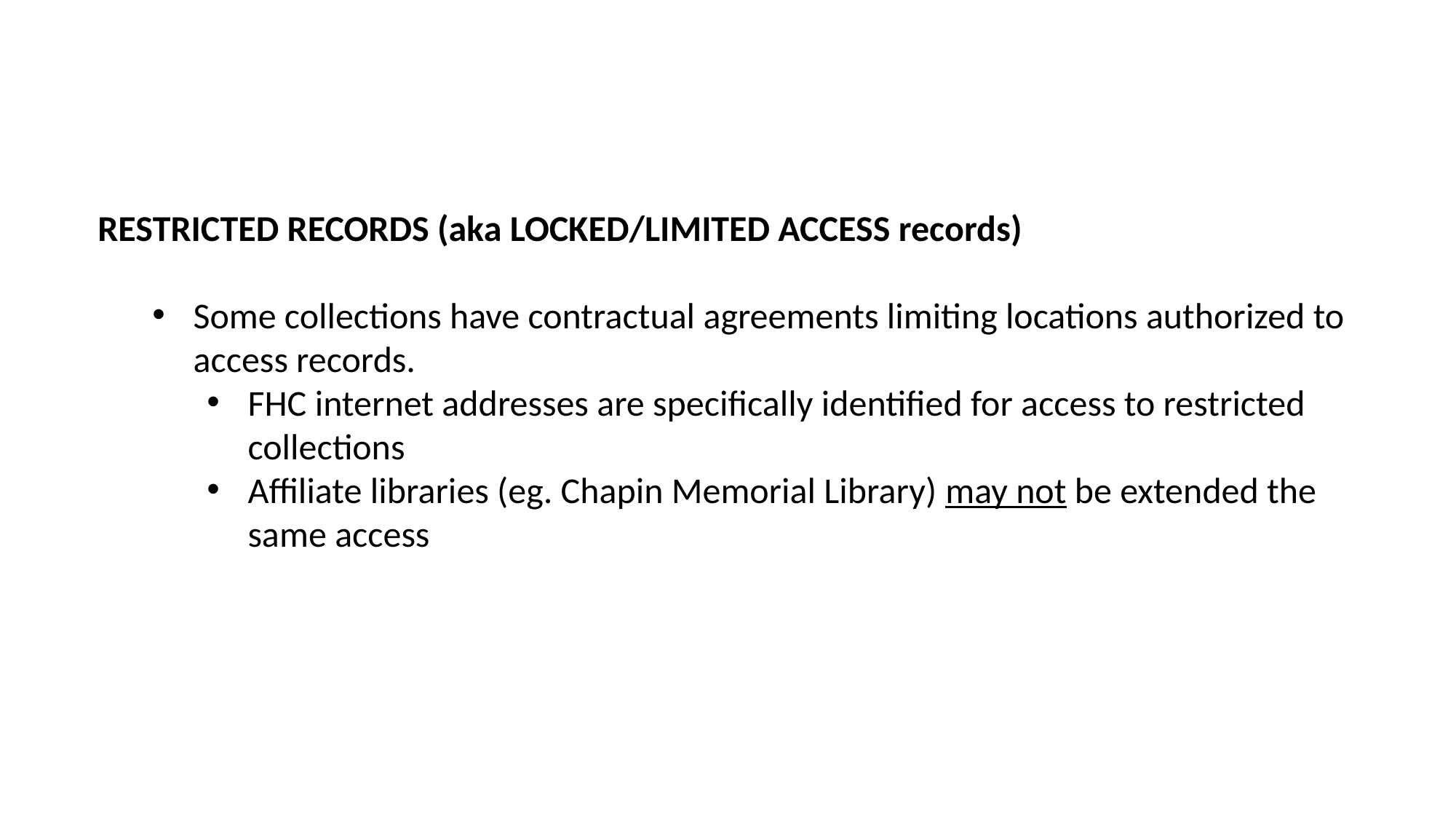

RESTRICTED RECORDS (aka LOCKED/LIMITED ACCESS records)

Some collections have contractual agreements limiting locations authorized to access records.
FHC internet addresses are specifically identified for access to restricted collections
Affiliate libraries (eg. Chapin Memorial Library) may not be extended the same access